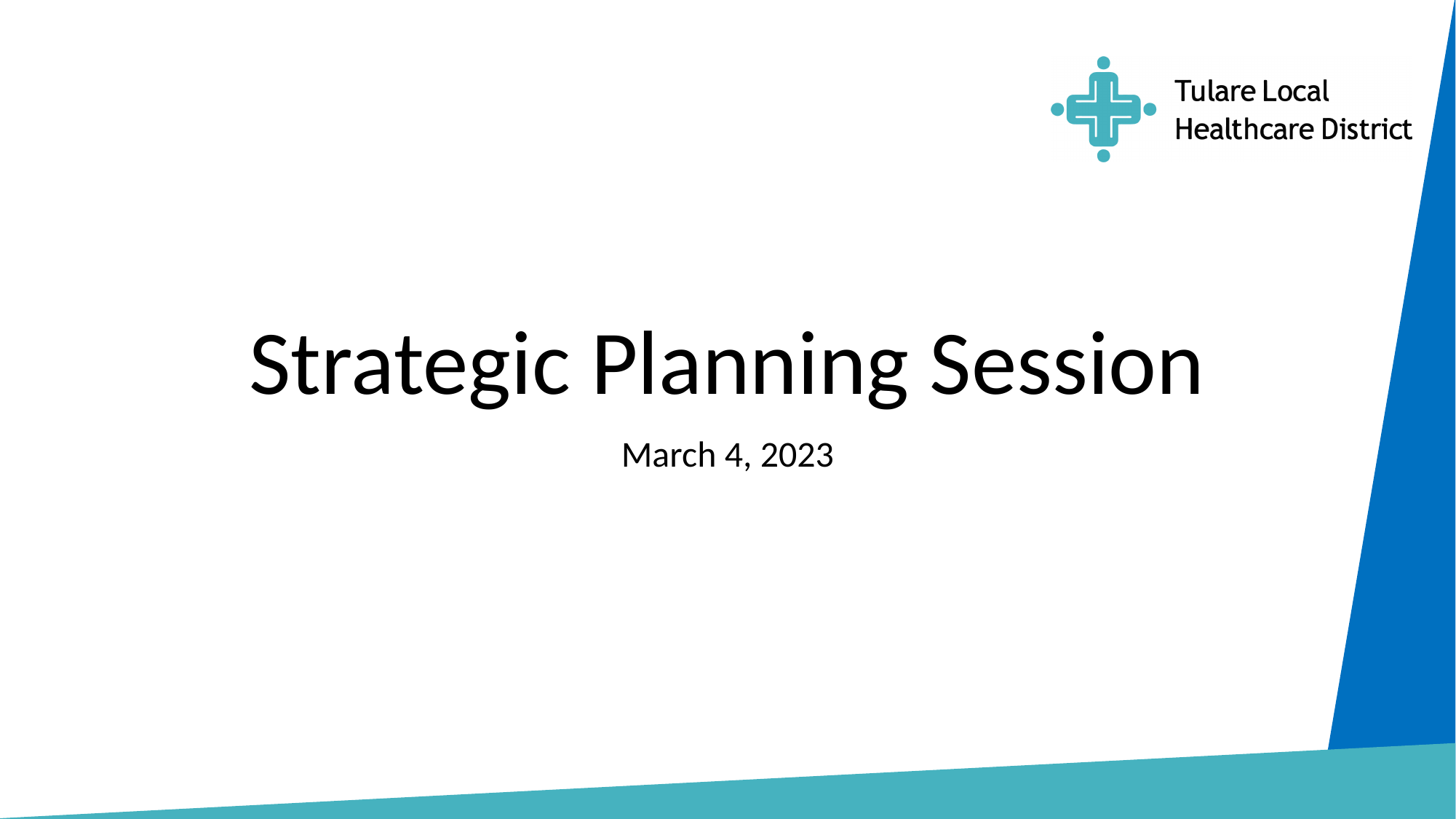

# Strategic Planning Session
March 4, 2023